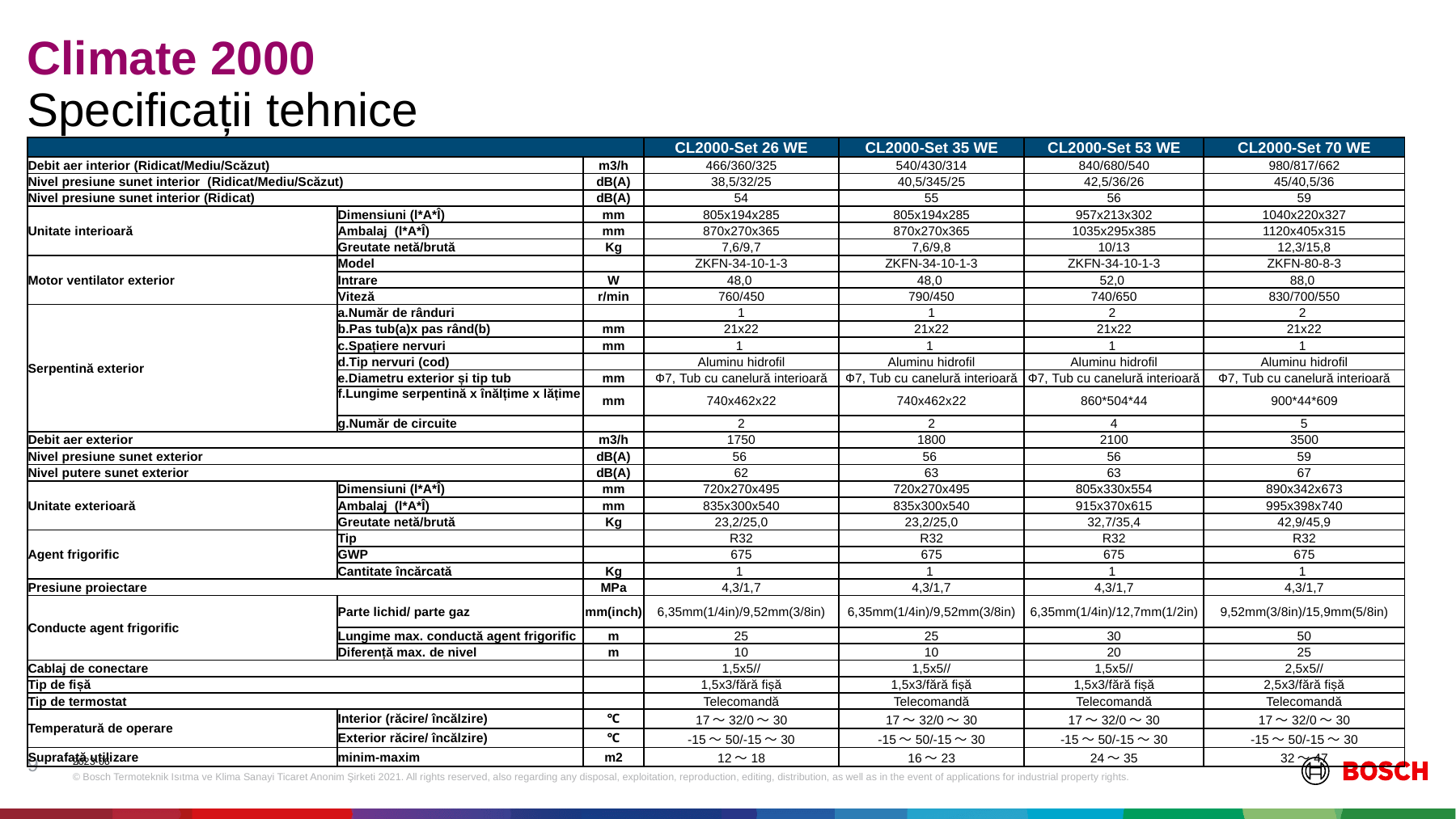

Climate 2000
# Specificații tehnice
|  |  |  | CL2000-Set 26 WE | CL2000-Set 35 WE | CL2000-Set 53 WE | CL2000-Set 70 WE |
| --- | --- | --- | --- | --- | --- | --- |
| Debit aer interior (Ridicat/Mediu/Scăzut) |  | m3/h | 466/360/325 | 540/430/314 | 840/680/540 | 980/817/662 |
| Nivel presiune sunet interior (Ridicat/Mediu/Scăzut) |  | dB(A) | 38,5/32/25 | 40,5/345/25 | 42,5/36/26 | 45/40,5/36 |
| Nivel presiune sunet interior (Ridicat) |  | dB(A) | 54 | 55 | 56 | 59 |
| Unitate interioară | Dimensiuni (l\*A\*Î) | mm | 805x194x285 | 805x194x285 | 957x213x302 | 1040x220x327 |
|  | Ambalaj (l\*A\*Î) | mm | 870x270x365 | 870x270x365 | 1035x295x385 | 1120x405x315 |
|  | Greutate netă/brută | Kg | 7,6/9,7 | 7,6/9,8 | 10/13 | 12,3/15,8 |
| Motor ventilator exterior | Model |  | ZKFN-34-10-1-3 | ZKFN-34-10-1-3 | ZKFN-34-10-1-3 | ZKFN-80-8-3 |
|  | Intrare | W | 48,0 | 48,0 | 52,0 | 88,0 |
|  | Viteză | r/min | 760/450 | 790/450 | 740/650 | 830/700/550 |
| Serpentină exterior | a.Număr de rânduri |  | 1 | 1 | 2 | 2 |
|  | b.Pas tub(a)x pas rând(b) | mm | 21x22 | 21x22 | 21x22 | 21x22 |
|  | c.Spațiere nervuri | mm | 1 | 1 | 1 | 1 |
|  | d.Tip nervuri (cod) |  | Aluminu hidrofil | Aluminu hidrofil | Aluminu hidrofil | Aluminu hidrofil |
|  | e.Diametru exterior și tip tub | mm | Ф7, Tub cu canelură interioară | Ф7, Tub cu canelură interioară | Ф7, Tub cu canelură interioară | Ф7, Tub cu canelură interioară |
|  | f.Lungime serpentină x înălțime x lățime | mm | 740x462x22 | 740x462x22 | 860\*504\*44 | 900\*44\*609 |
|  | g.Număr de circuite |  | 2 | 2 | 4 | 5 |
| Debit aer exterior |  | m3/h | 1750 | 1800 | 2100 | 3500 |
| Nivel presiune sunet exterior |  | dB(A) | 56 | 56 | 56 | 59 |
| Nivel putere sunet exterior |  | dB(A) | 62 | 63 | 63 | 67 |
| Unitate exterioară | Dimensiuni (l\*A\*Î) | mm | 720x270x495 | 720x270x495 | 805x330x554 | 890x342x673 |
|  | Ambalaj (l\*A\*Î) | mm | 835x300x540 | 835x300x540 | 915x370x615 | 995x398x740 |
|  | Greutate netă/brută | Kg | 23,2/25,0 | 23,2/25,0 | 32,7/35,4 | 42,9/45,9 |
| Agent frigorific | Tip |  | R32 | R32 | R32 | R32 |
|  | GWP |  | 675 | 675 | 675 | 675 |
|  | Cantitate încărcată | Kg | 1 | 1 | 1 | 1 |
| Presiune proiectare |  | MPa | 4,3/1,7 | 4,3/1,7 | 4,3/1,7 | 4,3/1,7 |
| Conducte agent frigorific | Parte lichid/ parte gaz | mm(inch) | 6,35mm(1/4in)/9,52mm(3/8in) | 6,35mm(1/4in)/9,52mm(3/8in) | 6,35mm(1/4in)/12,7mm(1/2in) | 9,52mm(3/8in)/15,9mm(5/8in) |
|  | Lungime max. conductă agent frigorific | m | 25 | 25 | 30 | 50 |
|  | Diferență max. de nivel | m | 10 | 10 | 20 | 25 |
| Cablaj de conectare |  |  | 1,5x5// | 1,5x5// | 1,5x5// | 2,5x5// |
| Tip de fișă |  |  | 1,5x3/fără fișă | 1,5x3/fără fișă | 1,5x3/fără fișă | 2,5x3/fără fișă |
| Tip de termostat |  |  | Telecomandă | Telecomandă | Telecomandă | Telecomandă |
| Temperatură de operare | Interior (răcire/ încălzire) | ℃ | 17～32/0～30 | 17～32/0～30 | 17～32/0～30 | 17～32/0～30 |
|  | Exterior răcire/ încălzire) | ℃ | -15～50/-15～30 | -15～50/-15～30 | -15～50/-15～30 | -15～50/-15～30 |
| Suprafață utilizare | minim-maxim | m2 | 12～18 | 16～23 | 24～35 | 32～47 |
9